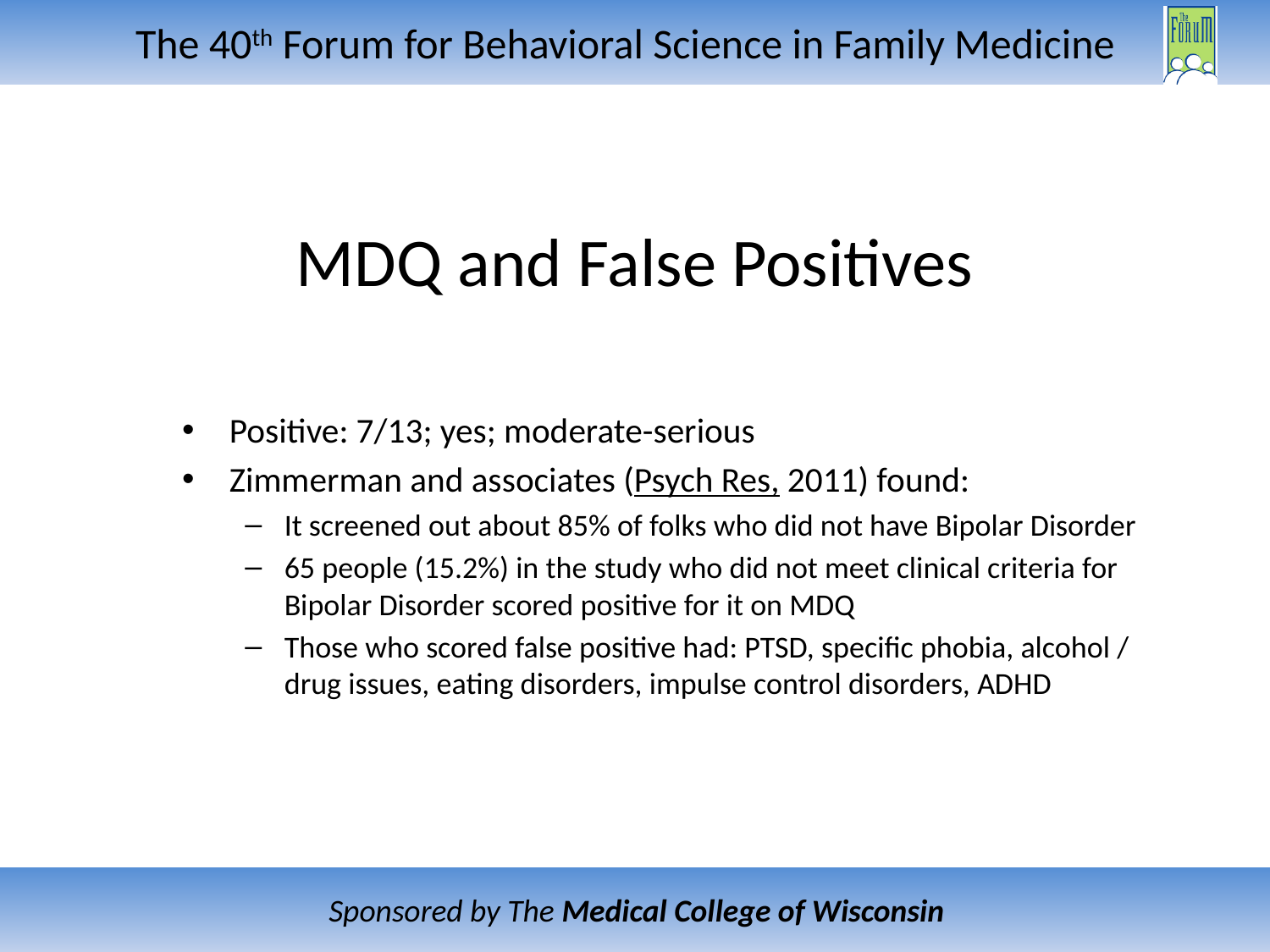

# MDQ and False Positives
Positive: 7/13; yes; moderate-serious
Zimmerman and associates (Psych Res, 2011) found:
It screened out about 85% of folks who did not have Bipolar Disorder
65 people (15.2%) in the study who did not meet clinical criteria for Bipolar Disorder scored positive for it on MDQ
Those who scored false positive had: PTSD, specific phobia, alcohol / drug issues, eating disorders, impulse control disorders, ADHD